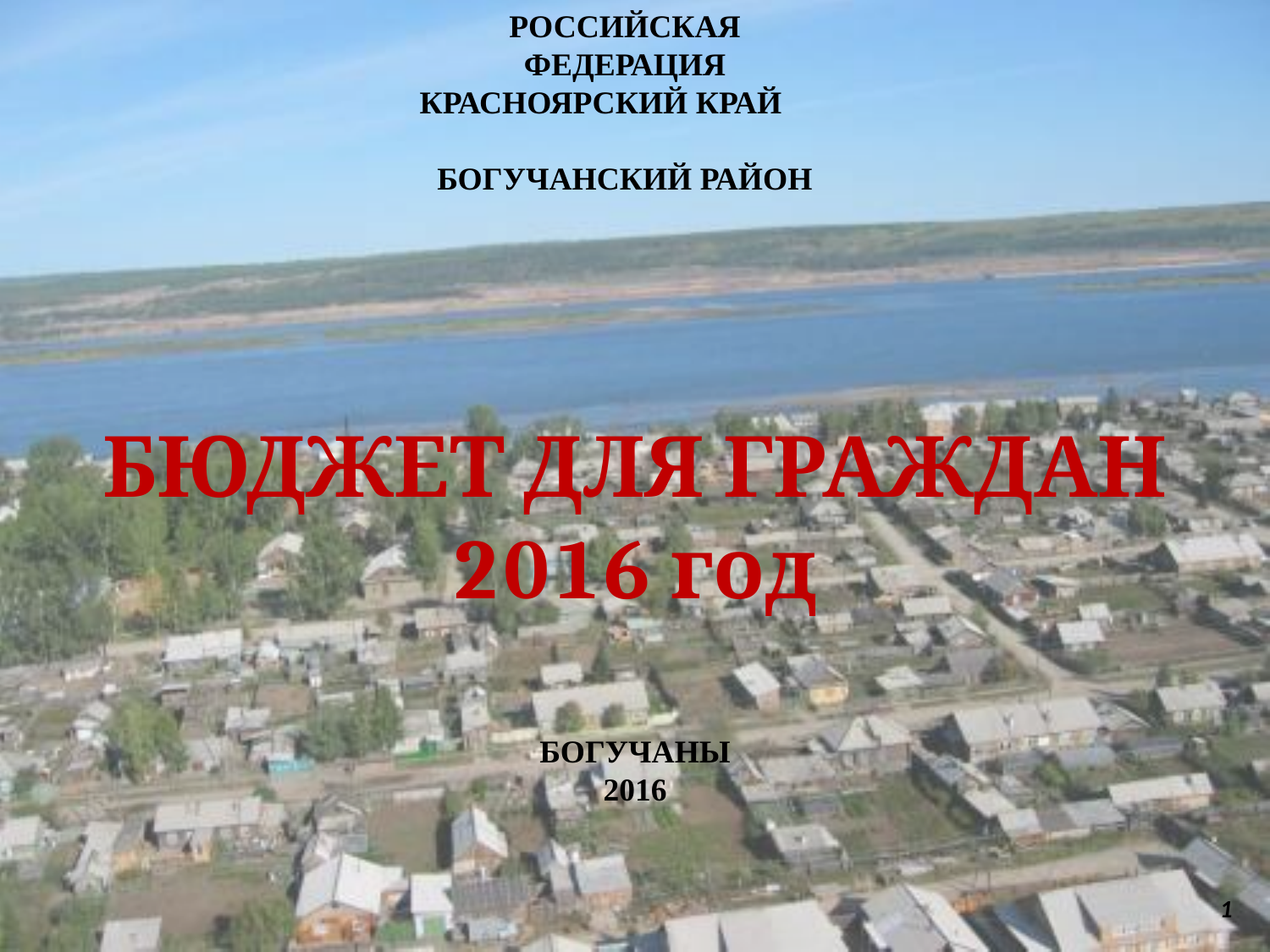

РОССИЙСКАЯ ФЕДЕРАЦИЯ
КРАСНОЯРСКИЙ КРАЙ                                                       БОГУЧАНСКИЙ РАЙОН

БЮДЖЕТ ДЛЯ ГРАЖДАН
2016 год

БОГУЧАНЫ
2016
1